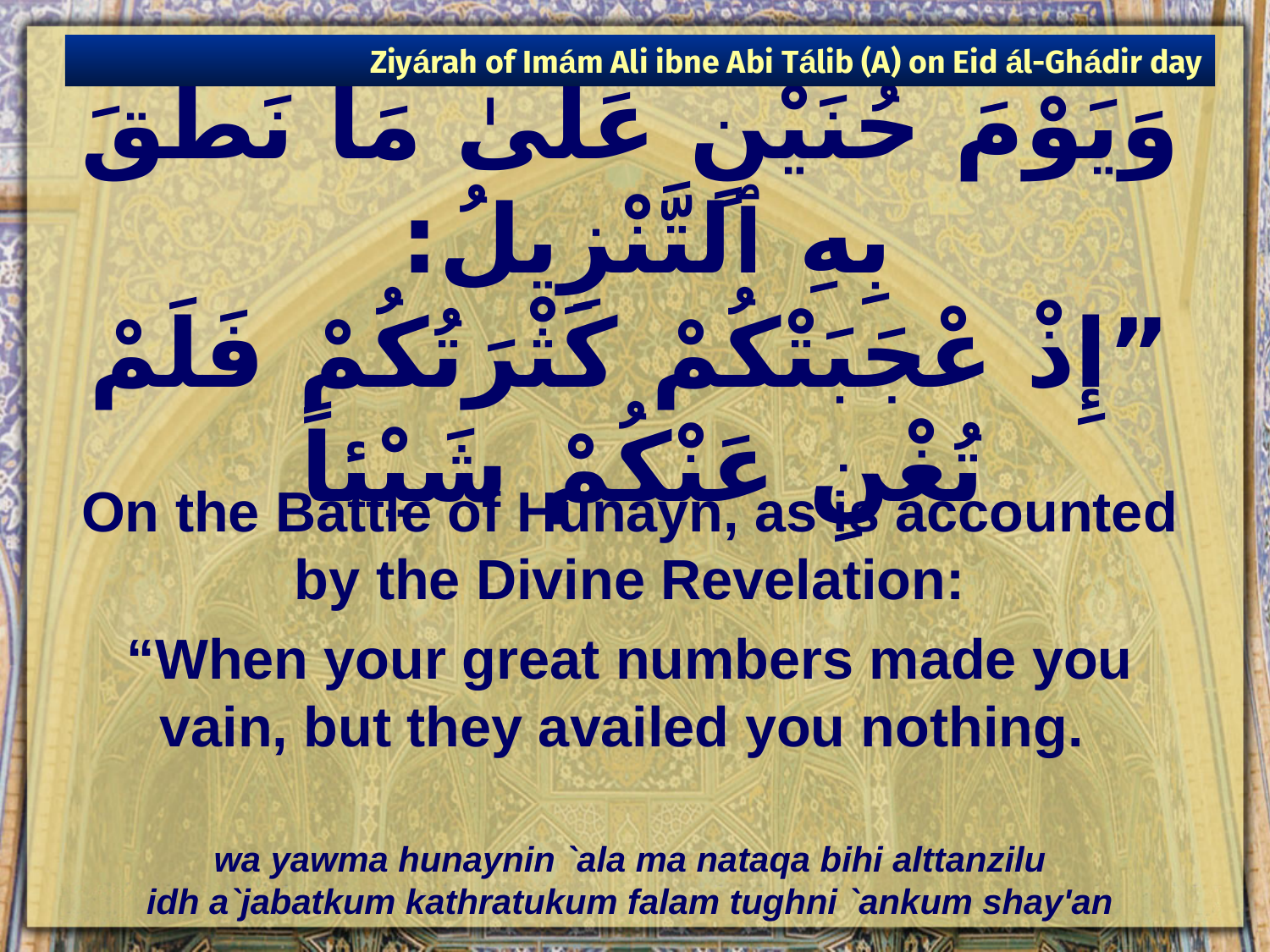

Ziyárah of Imám Ali ibne Abi Tálib (A) on Eid ál-Ghádir day
# وَيَوْمَ حُنَيْنٍ عَلَىٰ مَا نَطَقَ بِهِ ٱلتَّنْزِيلُ: ”إِذْ عْجَبَتْكُمْ كَثْرَتُكُمْ فَلَمْ تُغْنِ عَنْكُمْ شَيْئاً
On the Battle of Hunayn, as is accounted by the Divine Revelation:
“When your great numbers made you vain, but they availed you nothing.
wa yawma hunaynin `ala ma nataqa bihi alttanzilu
idh a`jabatkum kathratukum falam tughni `ankum shay'an